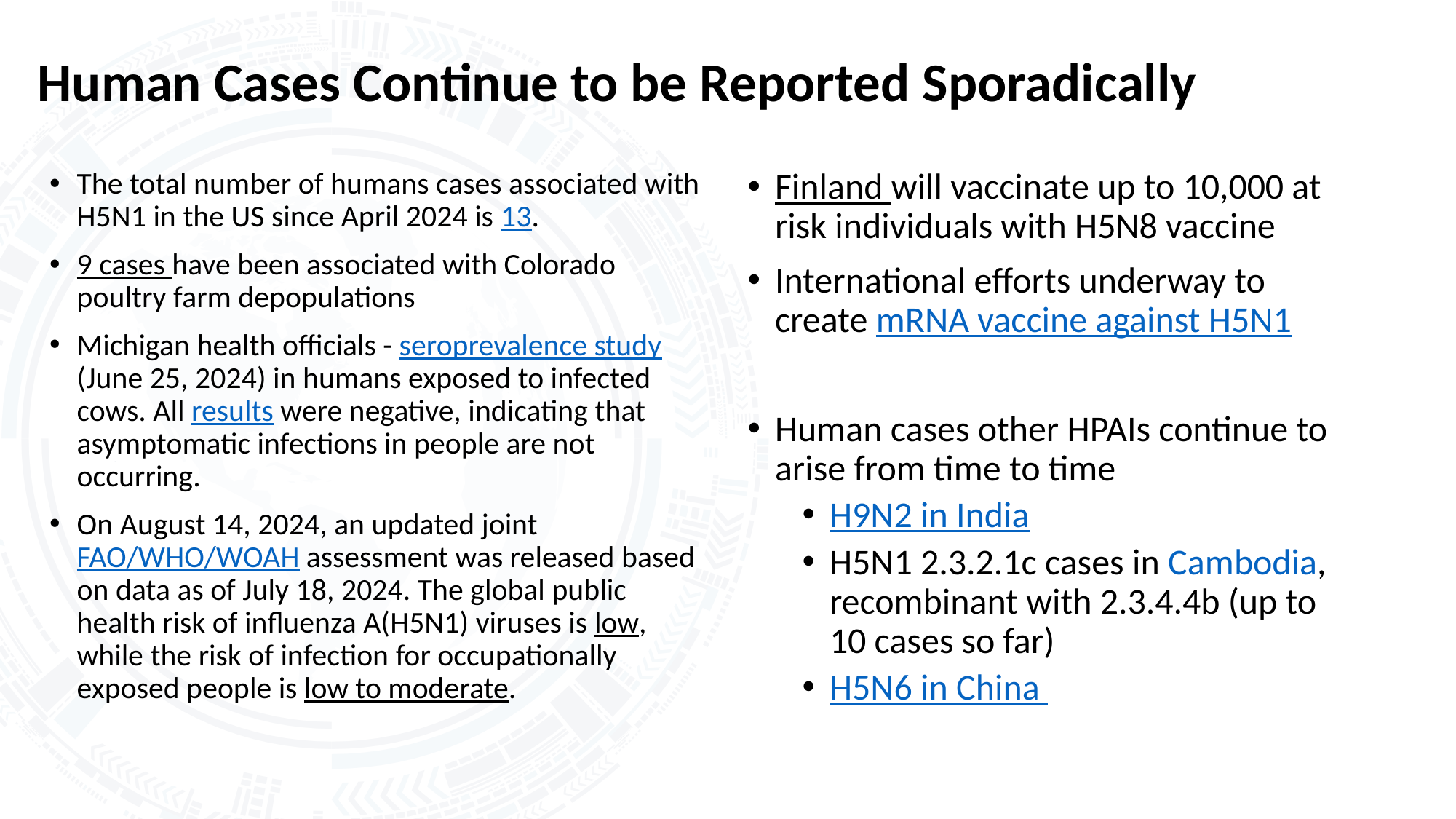

# Human Cases Continue to be Reported Sporadically
The total number of humans cases associated with H5N1 in the US since April 2024 is 13.
9 cases have been associated with Colorado poultry farm depopulations
Michigan health officials - seroprevalence study (June 25, 2024) in humans exposed to infected cows. All results were negative, indicating that asymptomatic infections in people are not occurring.
On August 14, 2024, an updated joint FAO/WHO/WOAH assessment was released based on data as of July 18, 2024. The global public health risk of influenza A(H5N1) viruses is low, while the risk of infection for occupationally exposed people is low to moderate.

Finland will vaccinate up to 10,000 at risk individuals with H5N8 vaccine
International efforts underway to create mRNA vaccine against H5N1

Human cases other HPAIs continue to arise from time to time
H9N2 in India
H5N1 2.3.2.1c cases in Cambodia, recombinant with 2.3.4.4b (up to 10 cases so far)
H5N6 in China